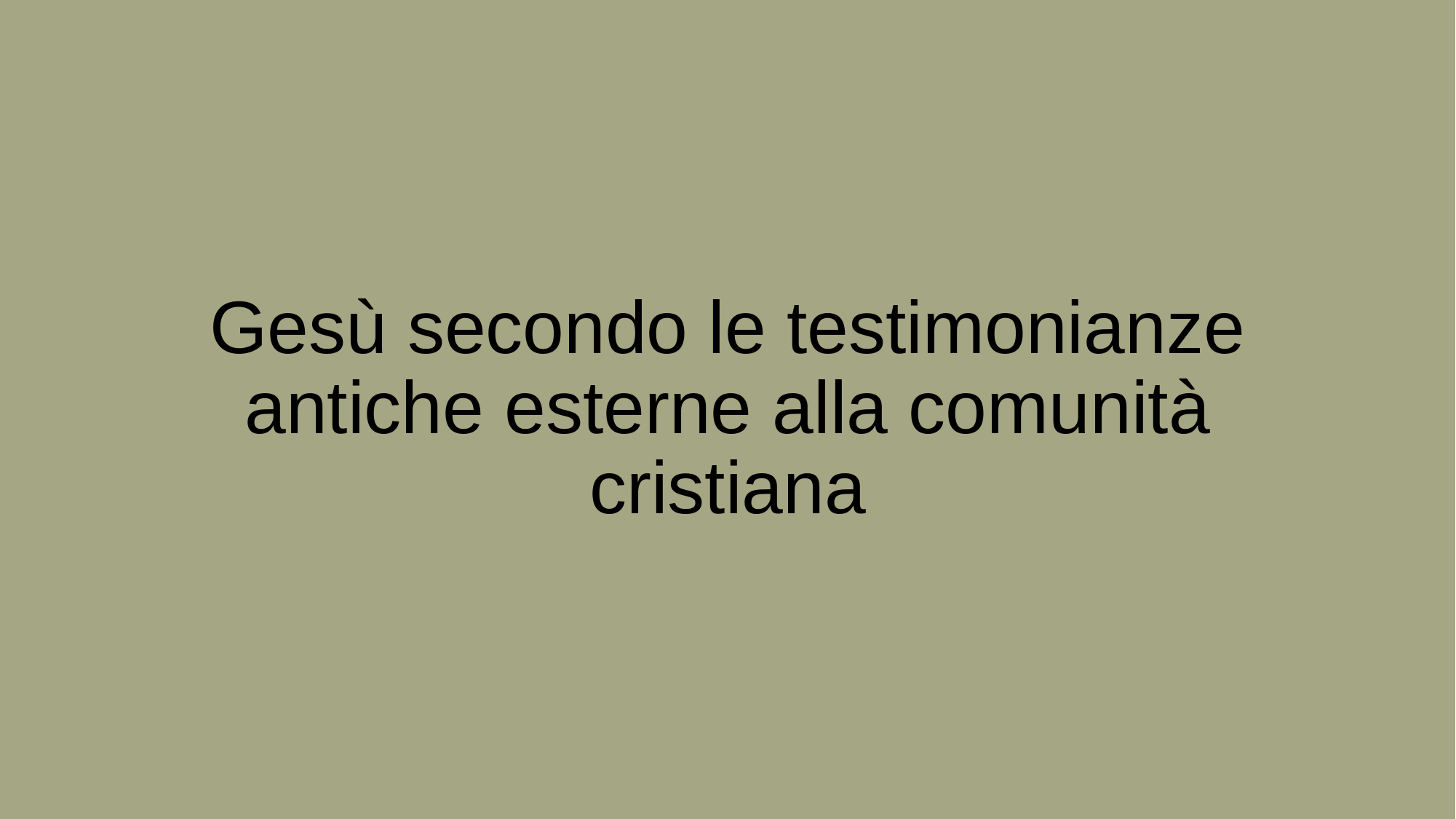

# Gesù secondo le testimonianze antiche esterne alla comunità cristiana